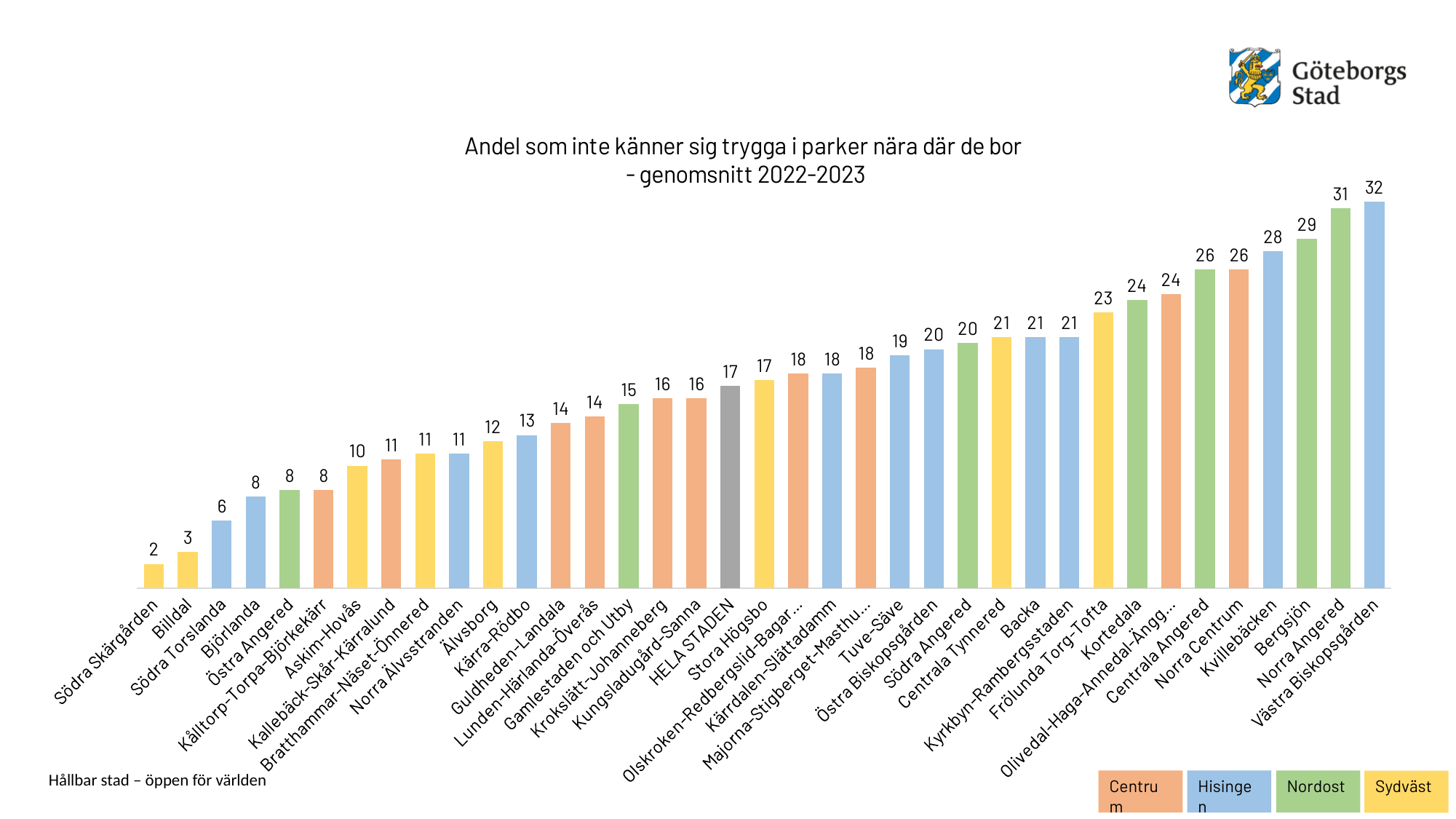

### Chart: Andel som inte känner sig trygga i parker nära där de bor - genomsnitt 2022-2023

| Category | Andel som inte känner sig trygga i parker nära där de bor 2022-2023 |
|---|---|
| Södra Skärgården | 2.0 |
| Billdal | 3.0 |
| Södra Torslanda | 5.5 |
| Björlanda | 7.5 |
| Östra Angered | 8.0 |
| Kålltorp-Torpa-Björkekärr | 8.0 |
| Askim-Hovås | 10.0 |
| Kallebäck-Skår-Kärralund | 10.5 |
| Bratthammar-Näset-Önnered | 11.0 |
| Norra Älvsstranden | 11.0 |
| Älvsborg | 12.0 |
| Kärra-Rödbo | 12.5 |
| Guldheden-Landala | 13.5 |
| Lunden-Härlanda-Överås | 14.0 |
| Gamlestaden och Utby | 15.0 |
| Krokslätt-Johanneberg | 15.5 |
| Kungsladugård-Sanna | 15.5 |
| HELA STADEN | 16.5 |
| Stora Högsbo | 17.0 |
| Olskroken-Redbergslid-Bagaregården | 17.5 |
| Kärrdalen-Slättadamm | 17.5 |
| Majorna-Stigberget-Masthugget | 18.0 |
| Tuve-Säve | 19.0 |
| Östra Biskopsgården | 19.5 |
| Södra Angered | 20.0 |
| Centrala Tynnered | 20.5 |
| Backa | 20.5 |
| Kyrkbyn-Rambergsstaden | 20.5 |
| Frölunda Torg-Tofta | 22.5 |
| Kortedala | 23.5 |
| Olivedal-Haga-Annedal-Änggården | 24.0 |
| Centrala Angered | 26.0 |
| Norra Centrum | 26.0 |
| Kvillebäcken | 27.5 |
| Bergsjön | 28.5 |
| Norra Angered | 31.0 |
| Västra Biskopsgården | 31.5 |
Centrum
Hisingen
Nordost
Sydväst